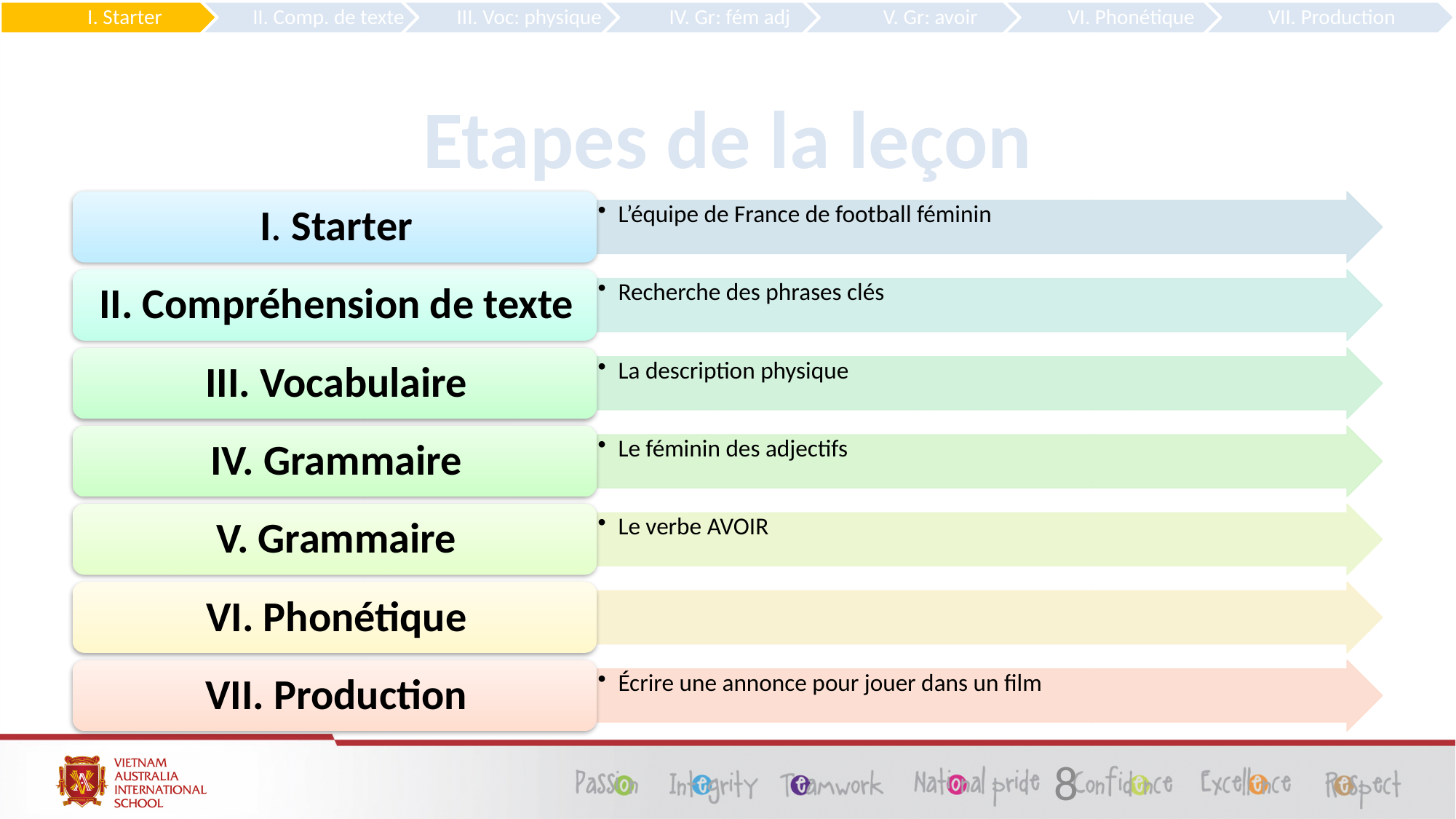

I. Starter
II. Comp. de texte
III. Voc: physique
IV. Gr: fém adj
V. Gr: avoir
VI. Phonétique
VII. Production
Etapes de la leçon
L’équipe de France de football féminin
I. Starter
Recherche des phrases clés

II. Compréhension de texte
La description physique
III. Vocabulaire
Le féminin des adjectifs
IV. Grammaire
Le verbe AVOIR
V. Grammaire

VI. Phonétique
Écrire une annonce pour jouer dans un film
VII. Production
8